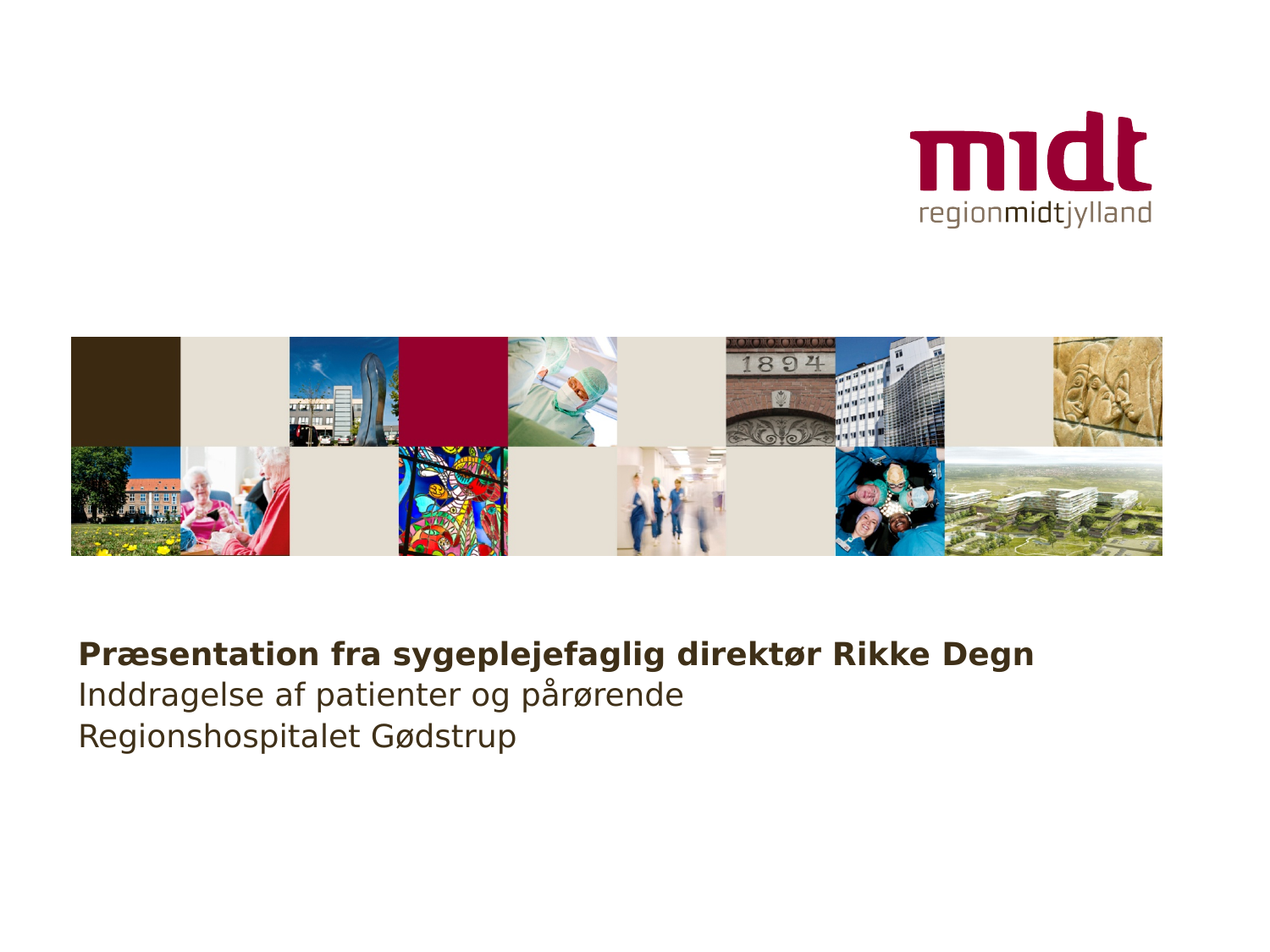

# Præsentation fra sygeplejefaglig direktør Rikke Degn Inddragelse af patienter og pårørende Regionshospitalet Gødstrup
Regionshospitalet Gødstrup  ▪  www.godstrup.dk